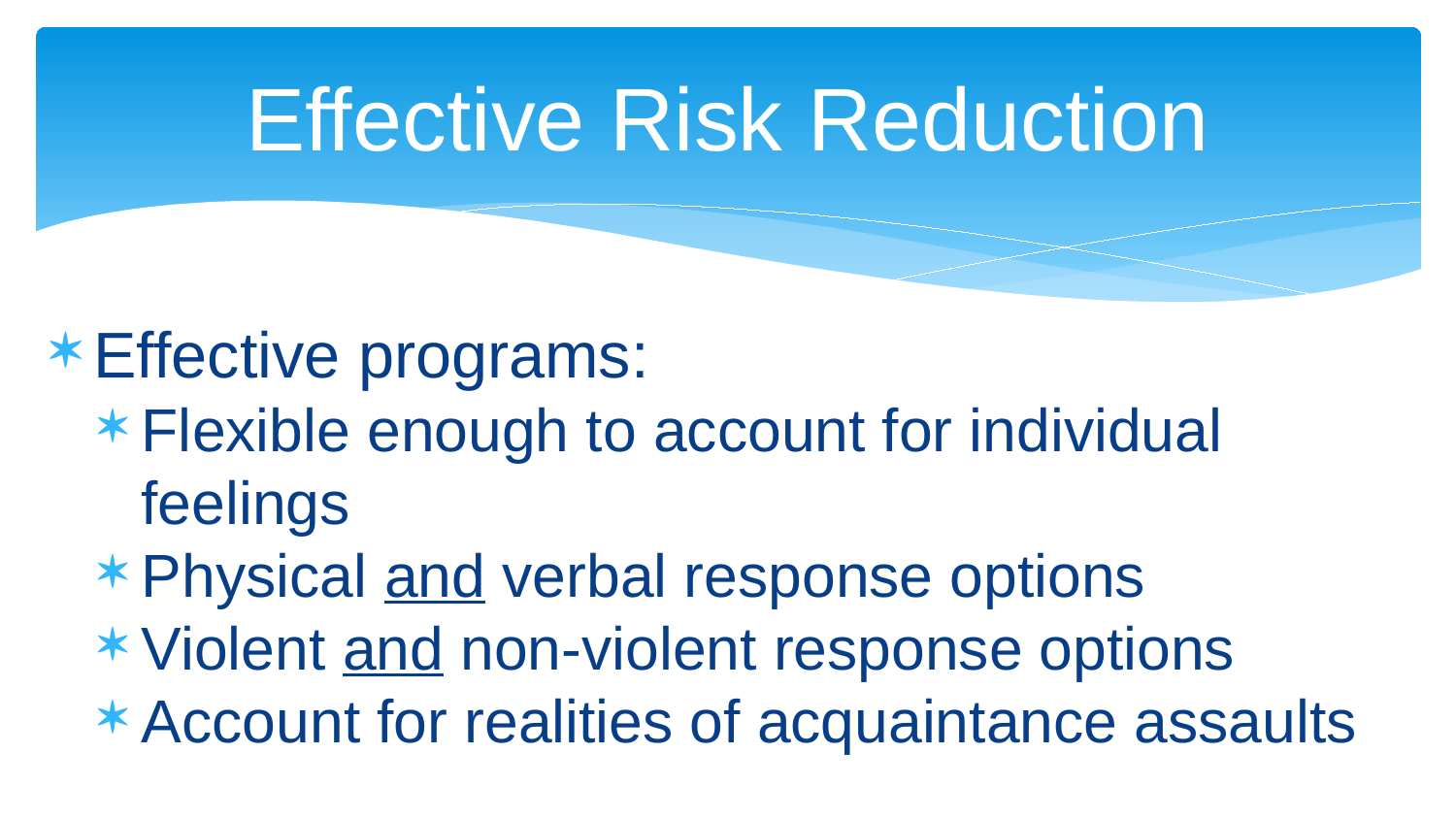

# Effective Risk Reduction
Effective programs:
Flexible enough to account for individual feelings
Physical and verbal response options
Violent and non-violent response options
Account for realities of acquaintance assaults